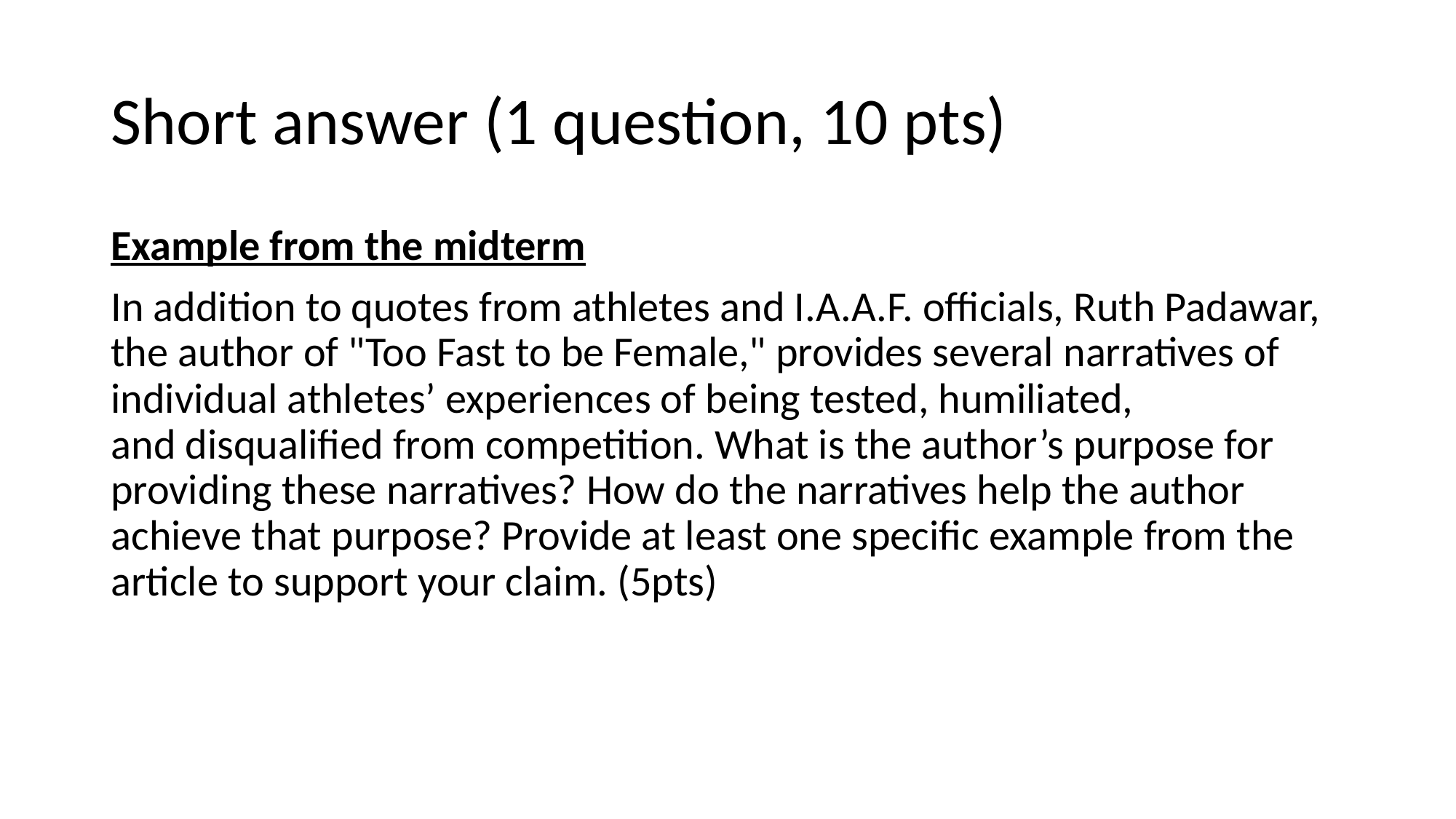

# Short answer (1 question, 10 pts)
Example from the midterm
In addition to quotes from athletes and I.A.A.F. officials, Ruth Padawar, the author of "Too Fast to be Female," provides several narratives of individual athletes’ experiences of being tested, humiliated, and disqualified from competition. What is the author’s purpose for providing these narratives? How do the narratives help the author achieve that purpose? Provide at least one specific example from the article to support your claim. (5pts)